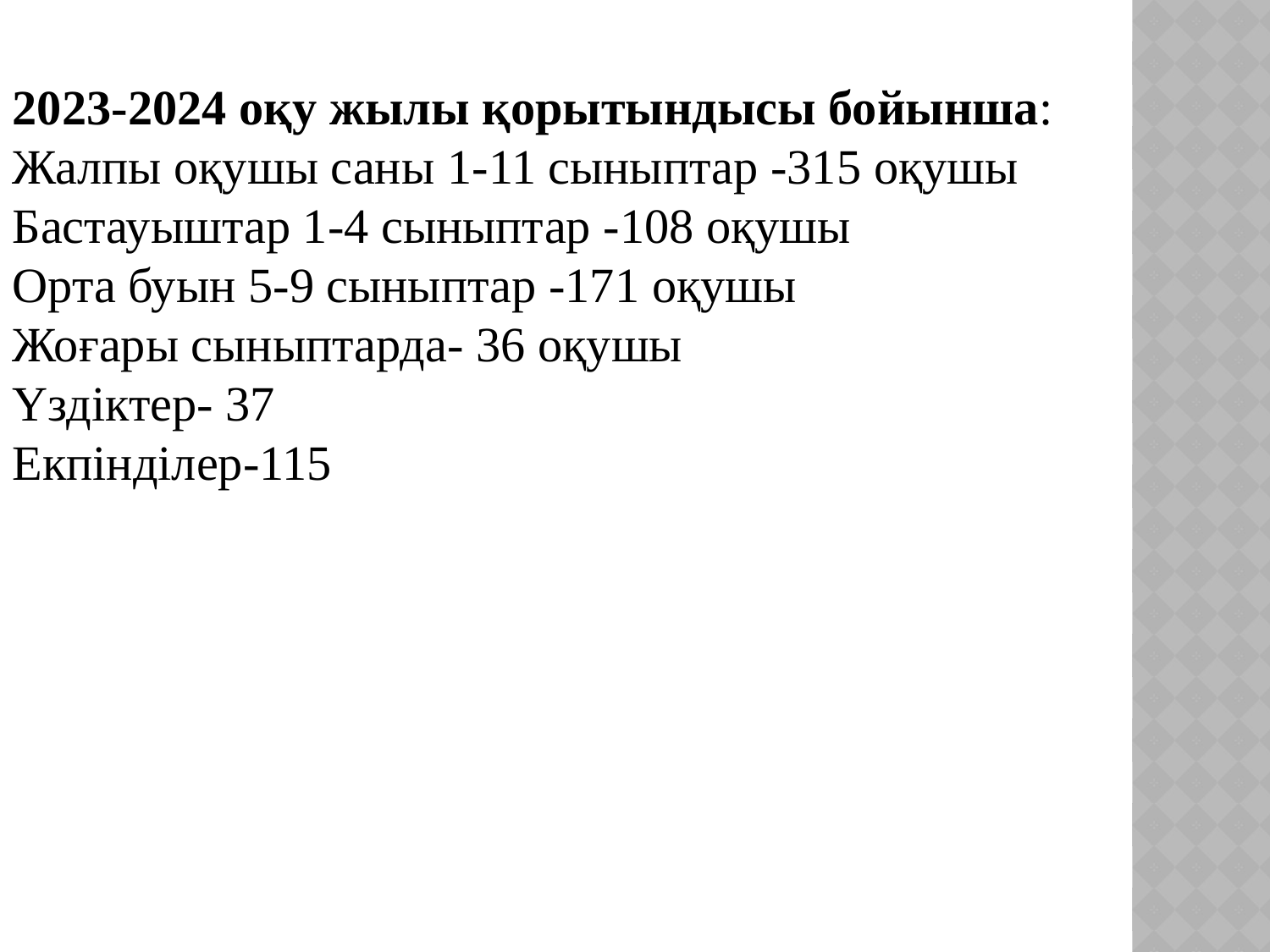

2023-2024 оқу жылы қорытындысы бойынша:
Жалпы оқушы саны 1-11 сыныптар -315 оқушы
Бастауыштар 1-4 сыныптар -108 оқушы
Орта буын 5-9 сыныптар -171 оқушы
Жоғары сыныптарда- 36 оқушы
Үздіктер- 37
Екпінділер-115